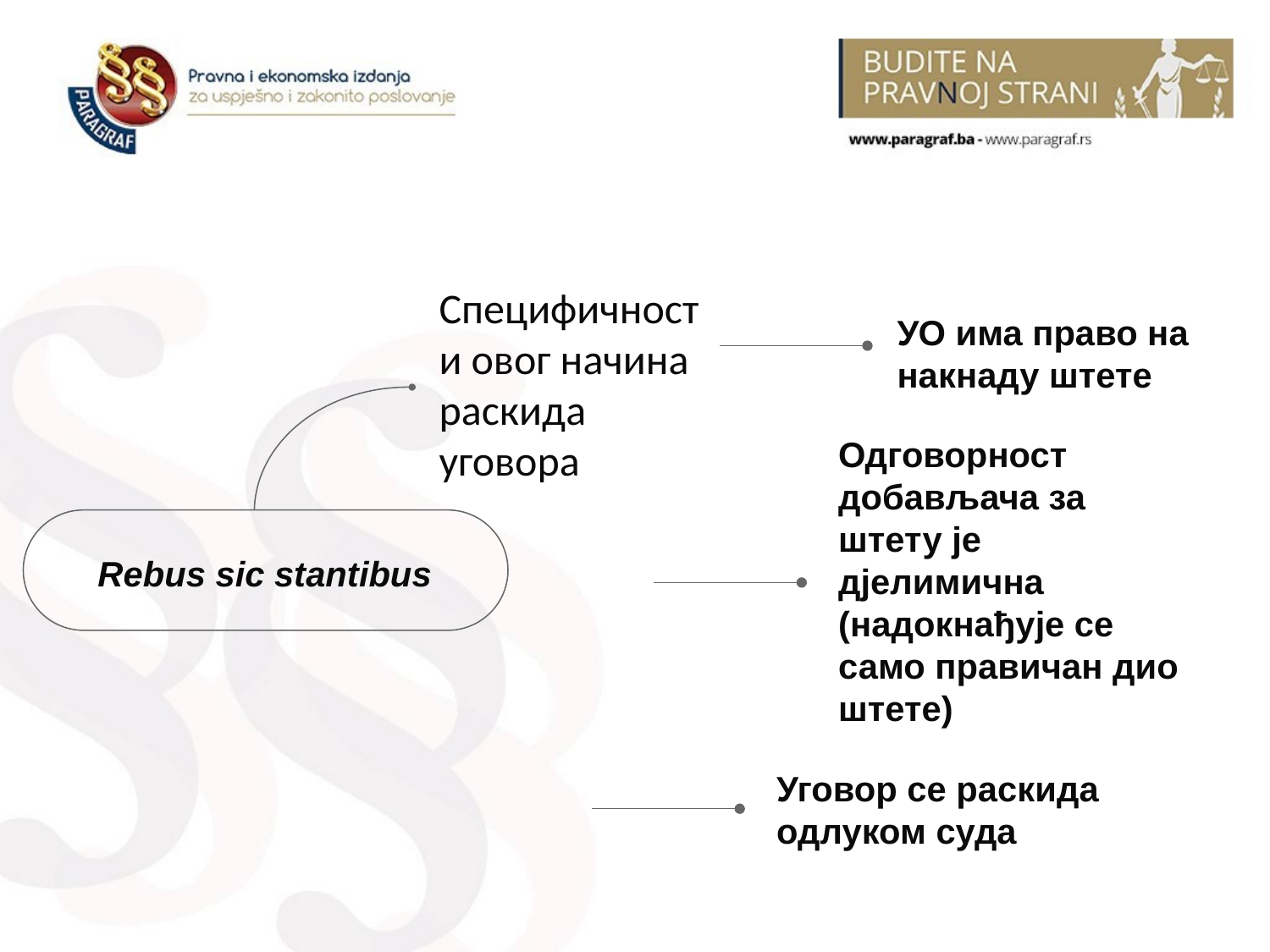

Специфичности овог начина  раскида уговора
УО има право на накнаду штете

Rebus sic stantibus
Одговорност добављача за штету је дјелимична (надокнађује се само правичан дио штете)
Уговор се раскида одлуком суда